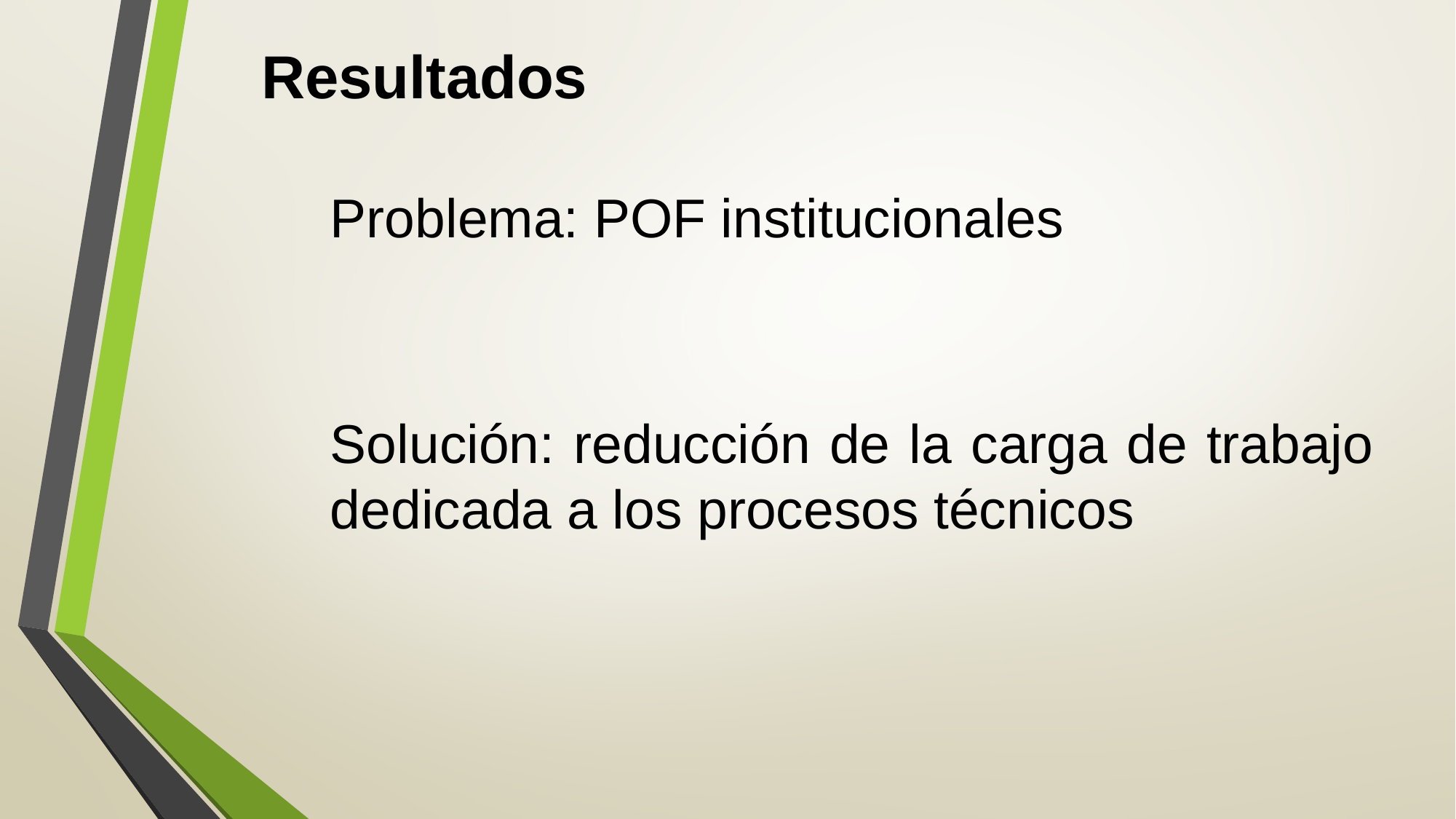

Resultados
Problema: POF institucionales
Solución: reducción de la carga de trabajo dedicada a los procesos técnicos